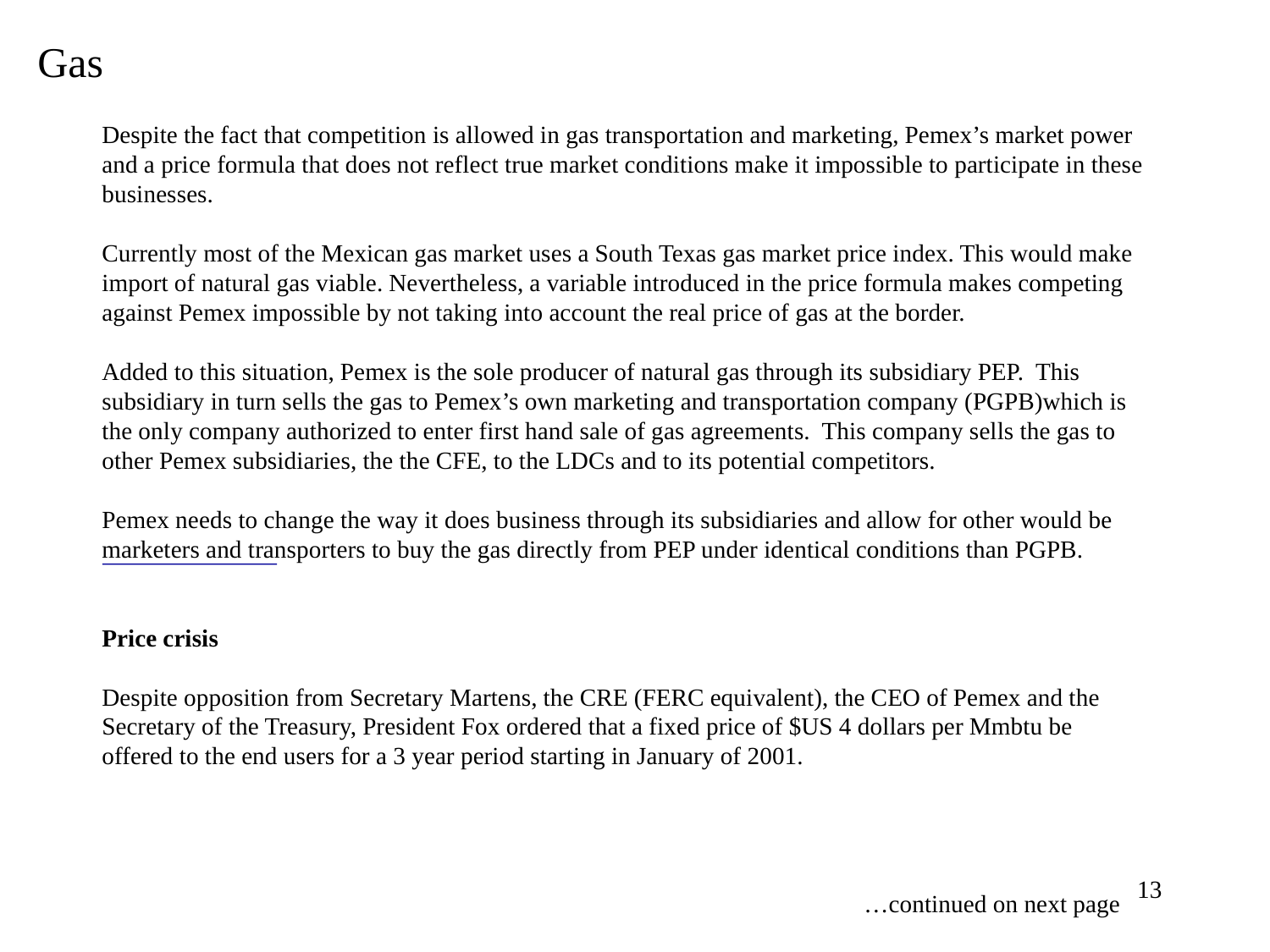

Gas
Despite the fact that competition is allowed in gas transportation and marketing, Pemex’s market power
and a price formula that does not reflect true market conditions make it impossible to participate in these
businesses.

Currently most of the Mexican gas market uses a South Texas gas market price index. This would make import of natural gas viable. Nevertheless, a variable introduced in the price formula makes competing against Pemex impossible by not taking into account the real price of gas at the border.

Added to this situation, Pemex is the sole producer of natural gas through its subsidiary PEP.  This subsidiary in turn sells the gas to Pemex’s own marketing and transportation company (PGPB)which is the only company authorized to enter first hand sale of gas agreements.  This company sells the gas to other Pemex subsidiaries, the the CFE, to the LDCs and to its potential competitors.

Pemex needs to change the way it does business through its subsidiaries and allow for other would be marketers and transporters to buy the gas directly from PEP under identical conditions than PGPB.

Price crisis

Despite opposition from Secretary Martens, the CRE (FERC equivalent), the CEO of Pemex and the Secretary of the Treasury, President Fox ordered that a fixed price of $US 4 dollars per Mmbtu be offered to the end users for a 3 year period starting in January of 2001.

						…continued on next page

13